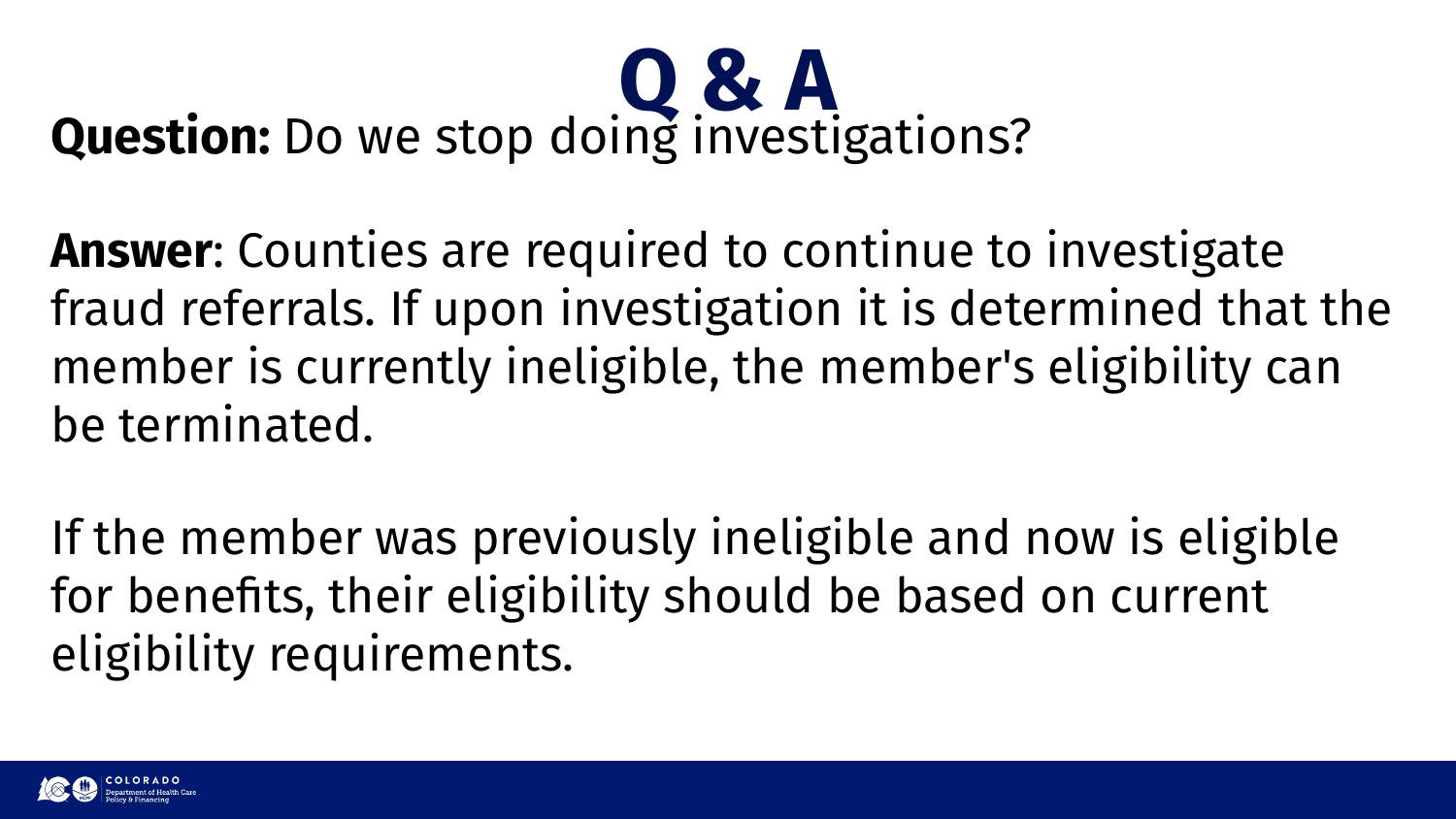

# Q & A
Question: Do we stop doing investigations?
Answer: Counties are required to continue to investigate fraud referrals. If upon investigation it is determined that the member is currently ineligible, the member's eligibility can be terminated.
If the member was previously ineligible and now is eligible for benefits, their eligibility should be based on current eligibility requirements.